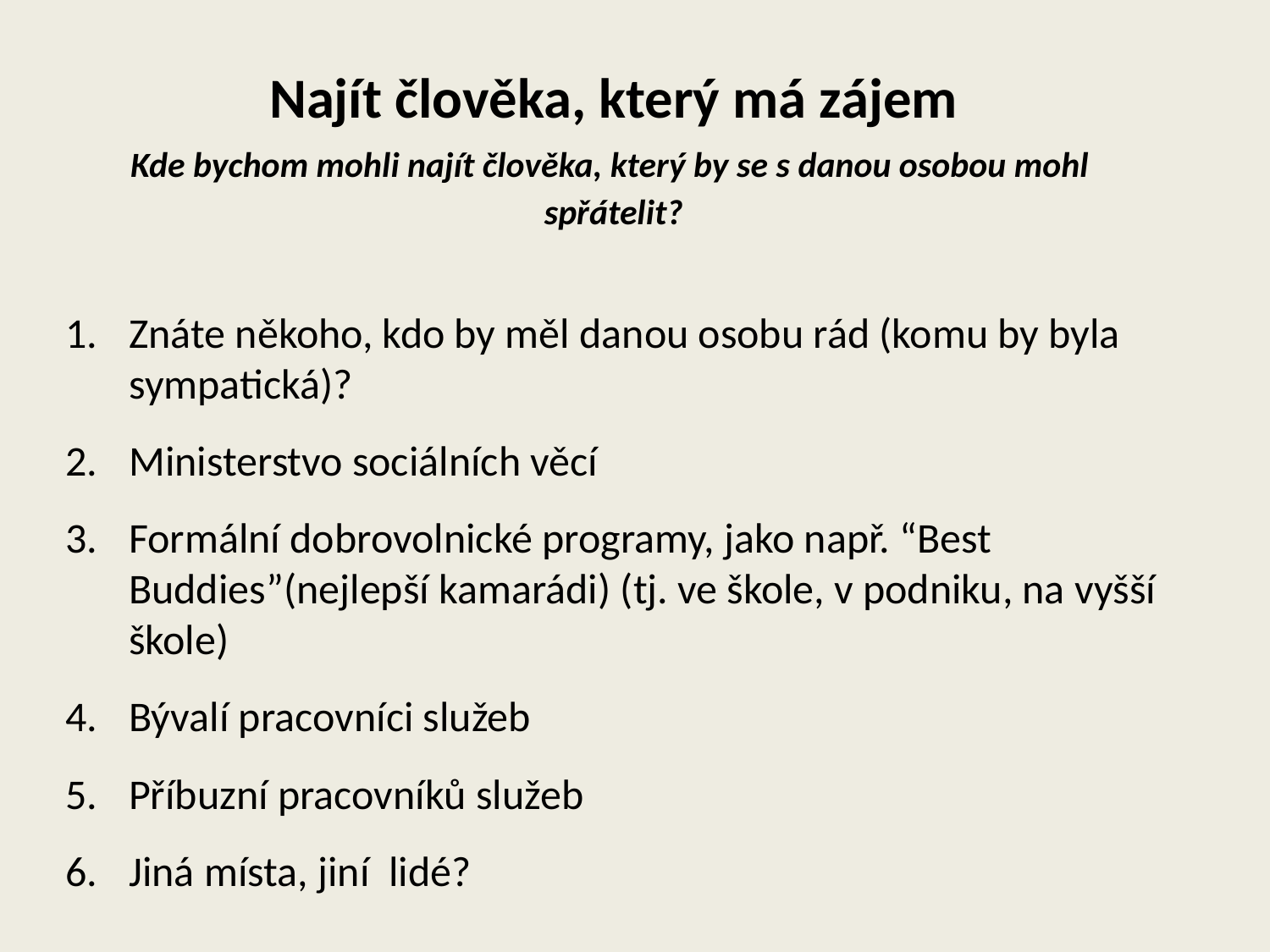

Najít člověka, který má zájem
Kde bychom mohli najít člověka, který by se s danou osobou mohl
spřátelit?

Znáte někoho, kdo by měl danou osobu rád (komu by byla sympatická)?
Ministerstvo sociálních věcí
Formální dobrovolnické programy, jako např. “Best Buddies”(nejlepší kamarádi) (tj. ve škole, v podniku, na vyšší škole)
Bývalí pracovníci služeb
Příbuzní pracovníků služeb
Jiná místa, jiní  lidé?